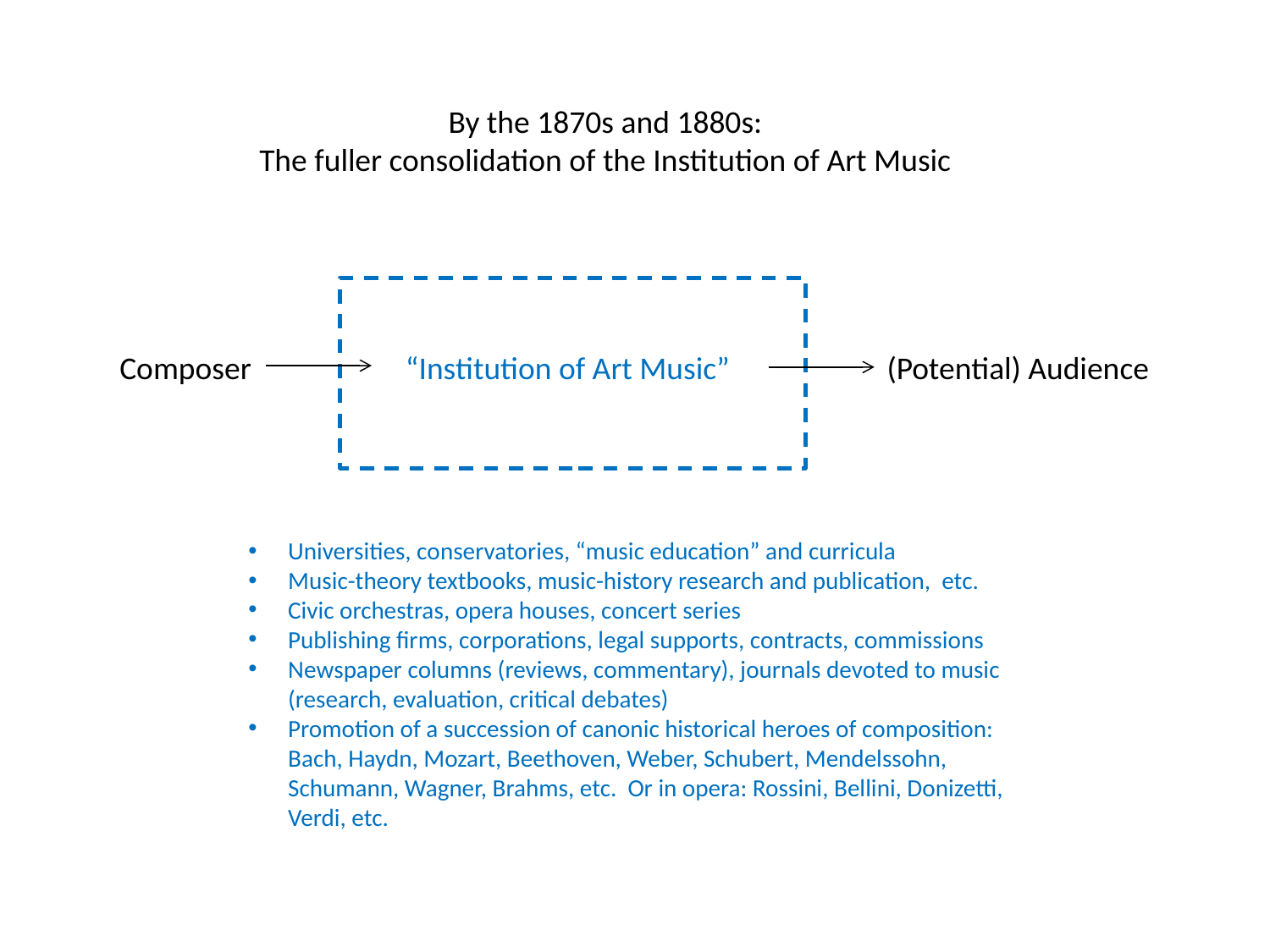

By the 1870s and 1880s:
The fuller consolidation of the Institution of Art Music

Composer
“Institution of Art Music”
(Potential) Audience
Universities, conservatories, “music education” and curricula
Music-theory textbooks, music-history research and publication,  etc.
Civic orchestras, opera houses, concert series
Publishing firms, corporations, legal supports, contracts, commissions
Newspaper columns (reviews, commentary), journals devoted to music (research, evaluation, critical debates)
Promotion of a succession of canonic historical heroes of composition: Bach, Haydn, Mozart, Beethoven, Weber, Schubert, Mendelssohn, Schumann, Wagner, Brahms, etc.  Or in opera: Rossini, Bellini, Donizetti, Verdi, etc.